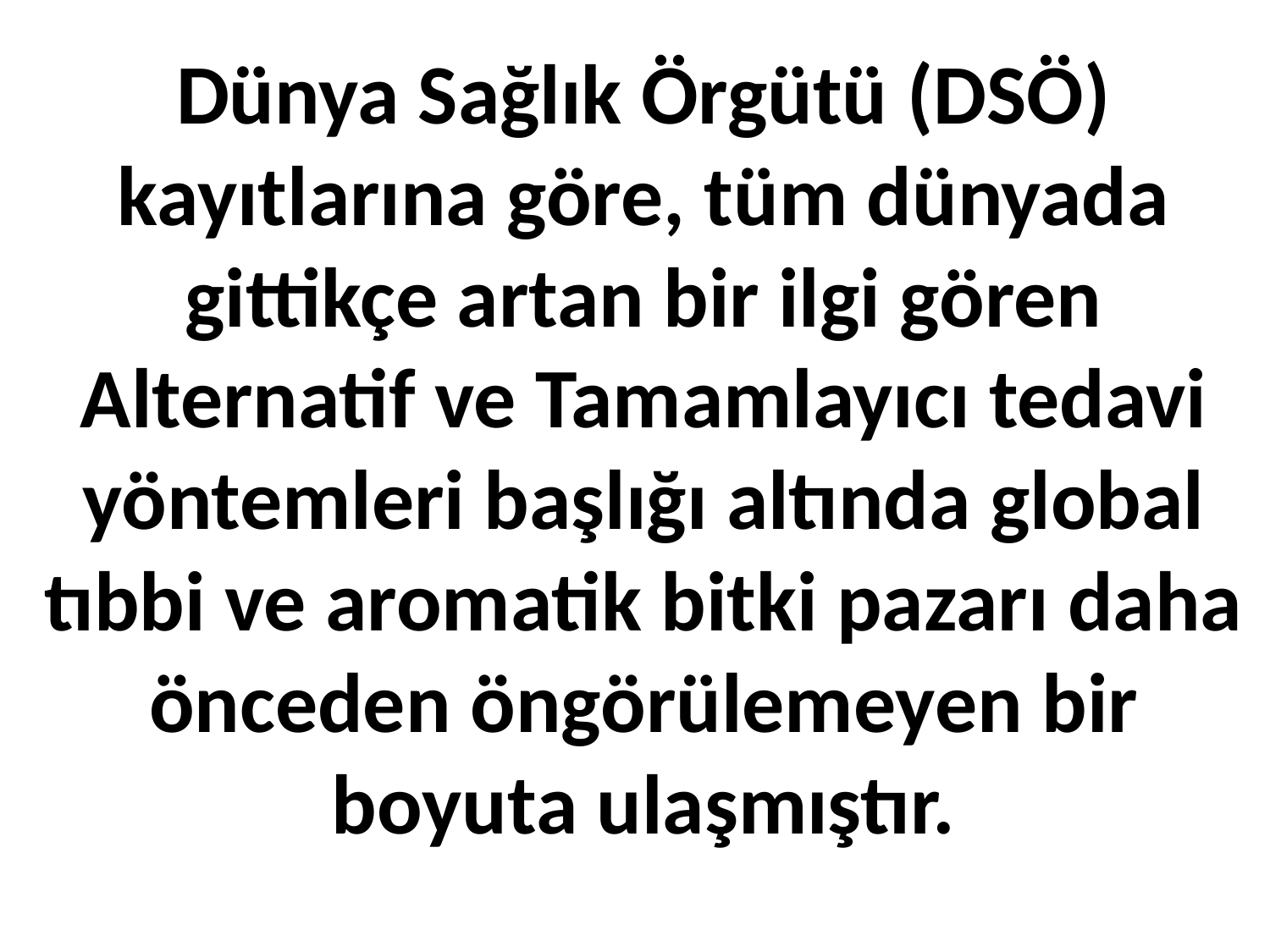

Dünya Sağlık Örgütü (DSÖ) kayıtlarına göre, tüm dünyada gittikçe artan bir ilgi gören Alternatif ve Tamamlayıcı tedavi yöntemleri başlığı altında global tıbbi ve aromatik bitki pazarı daha önceden öngörülemeyen bir boyuta ulaşmıştır.